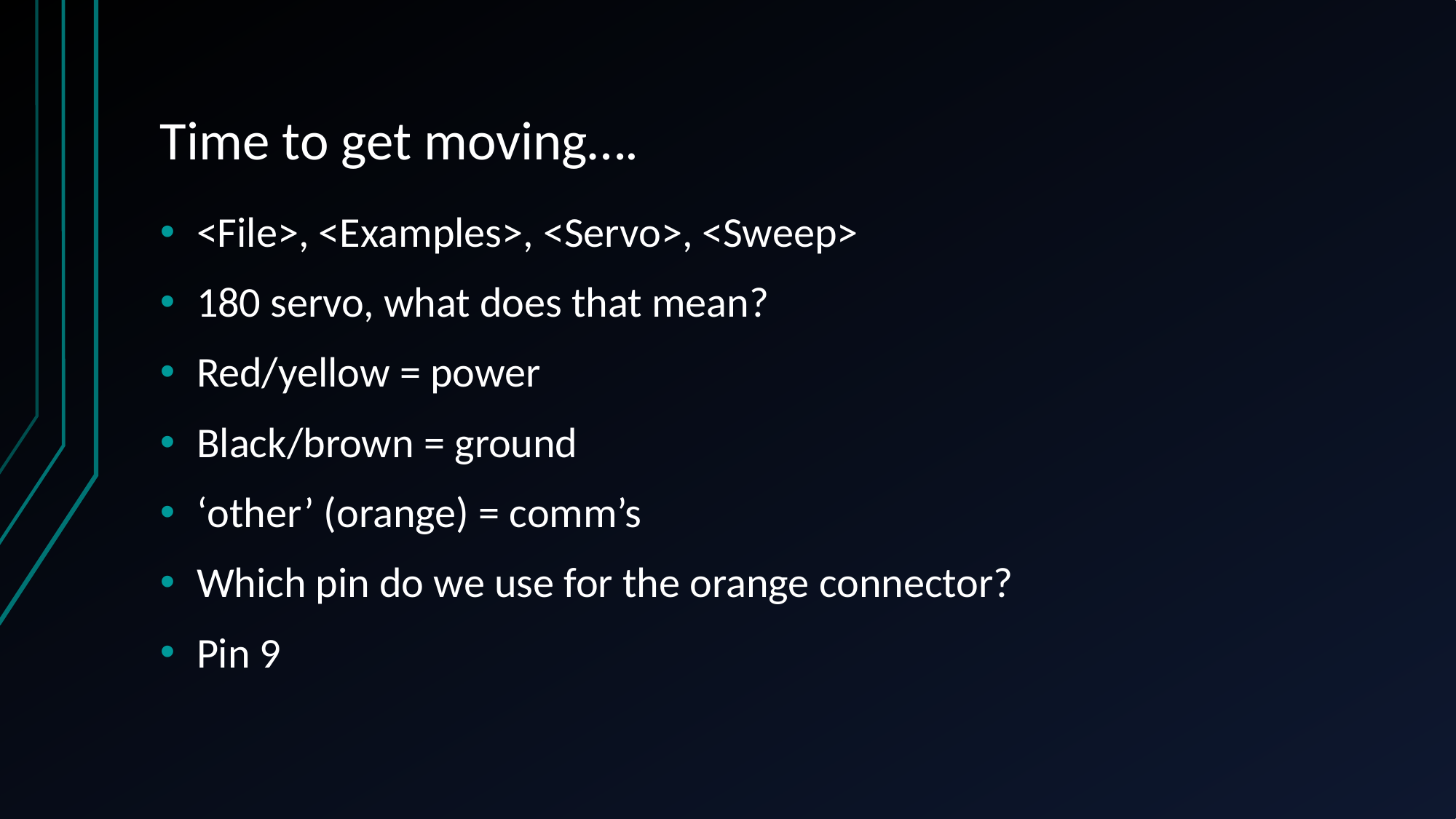

# Time to get moving….
<File>, <Examples>, <Servo>, <Sweep>
180 servo, what does that mean?
Red/yellow = power
Black/brown = ground
‘other’ (orange) = comm’s
Which pin do we use for the orange connector?
Pin 9